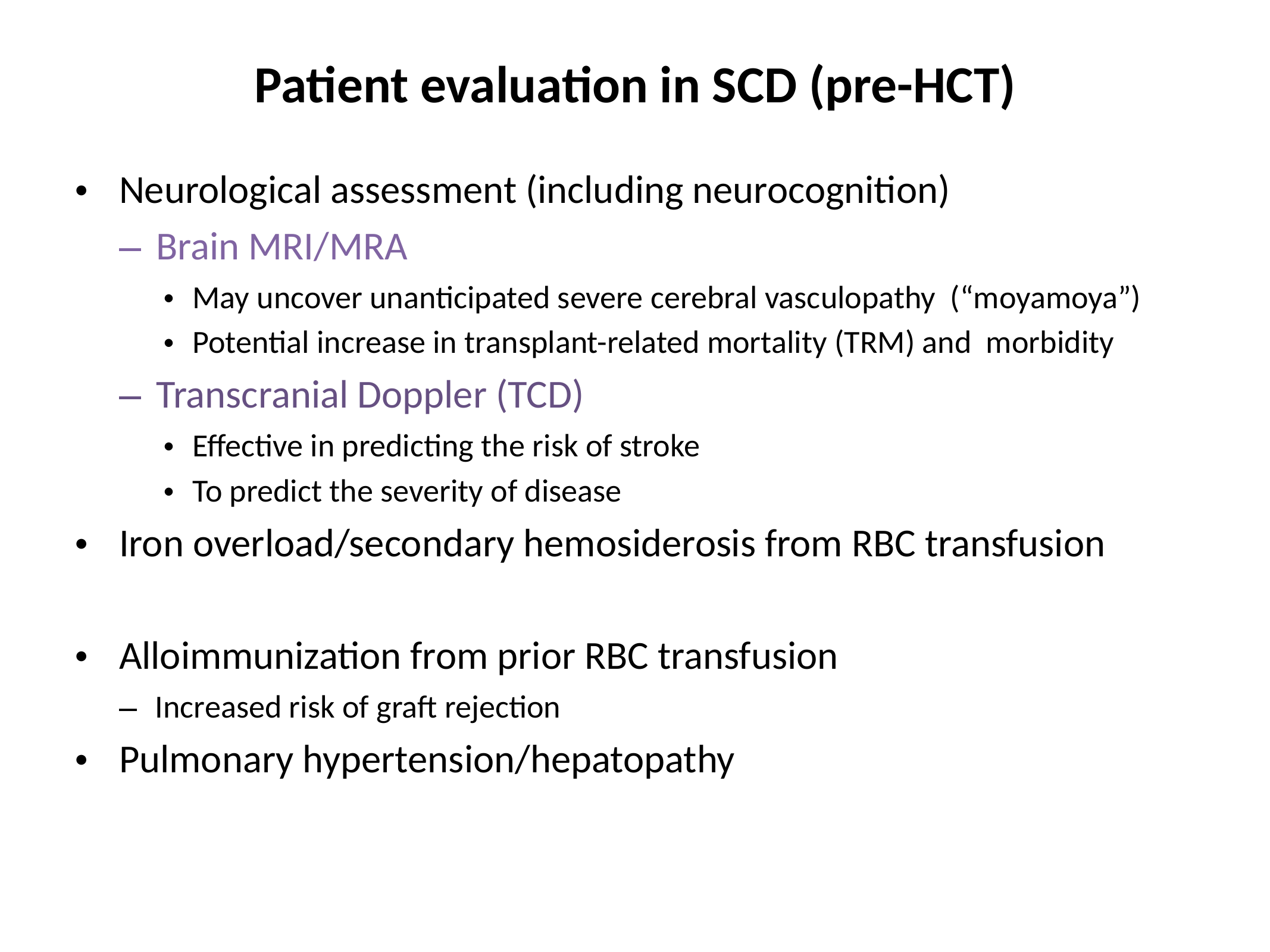

Patient evaluation in SCD (pre-HCT)
Neurological assessment (including neurocognition)
Brain MRI/MRA
May uncover unanticipated severe cerebral vasculopathy  (“moyamoya”)
Potential increase in transplant-related mortality (TRM) and  morbidity
Transcranial Doppler (TCD)
Effective in predicting the risk of stroke
To predict the severity of disease
Iron overload/secondary hemosiderosis from RBC transfusion

Alloimmunization from prior RBC transfusion
Increased risk of graft rejection
Pulmonary hypertension/hepatopathy